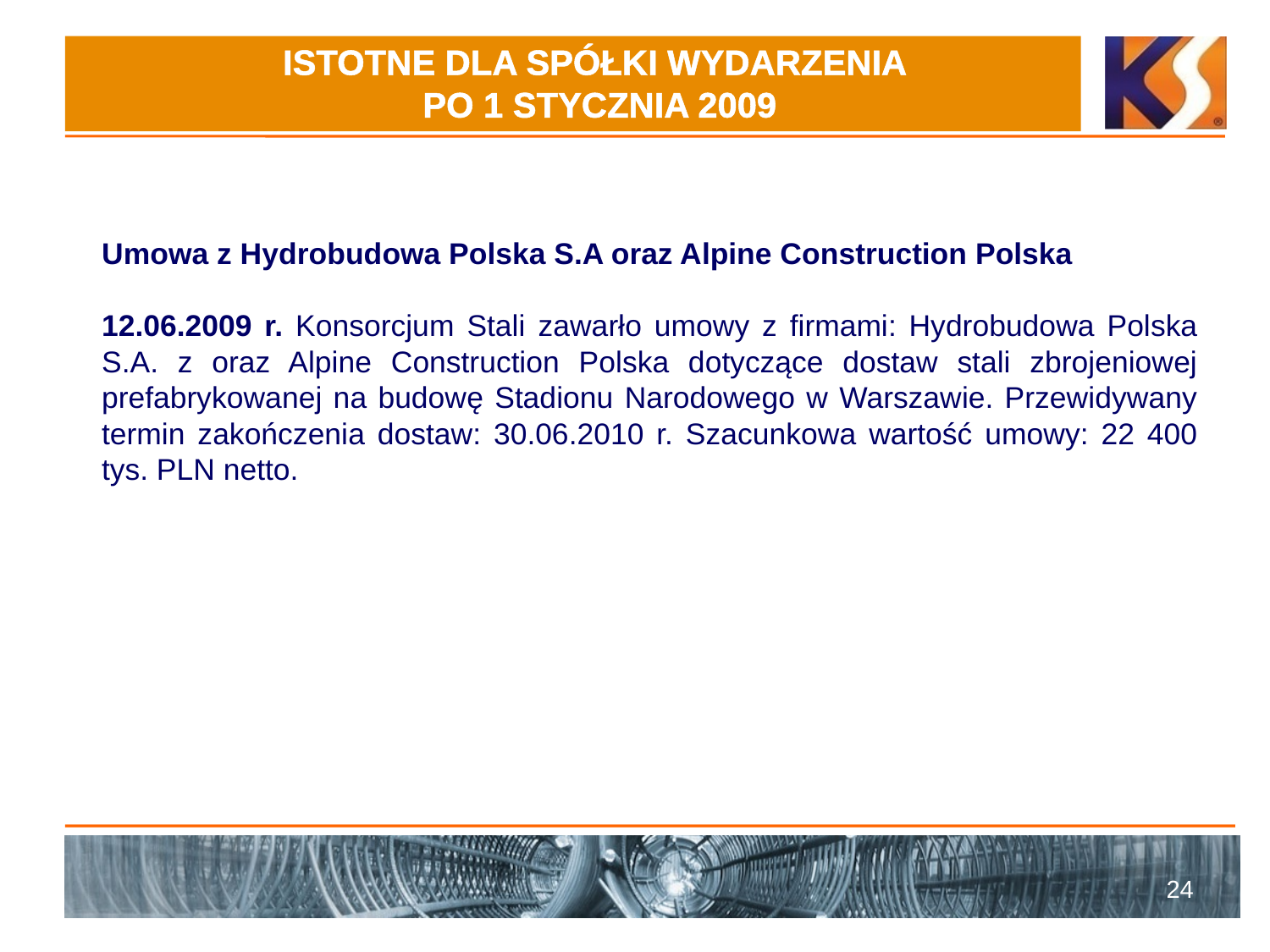

# ISTOTNE DLA SPÓŁKI WYDARZENIA PO 1 STYCZNIA 2009
Umowa z Hydrobudowa Polska S.A oraz Alpine Construction Polska

12.06.2009 r. Konsorcjum Stali zawarło umowy z firmami: Hydrobudowa Polska S.A. z oraz Alpine Construction Polska dotyczące dostaw stali zbrojeniowej prefabrykowanej na budowę Stadionu Narodowego w Warszawie. Przewidywany termin zakończenia dostaw: 30.06.2010 r. Szacunkowa wartość umowy: 22 400 tys. PLN netto.

24